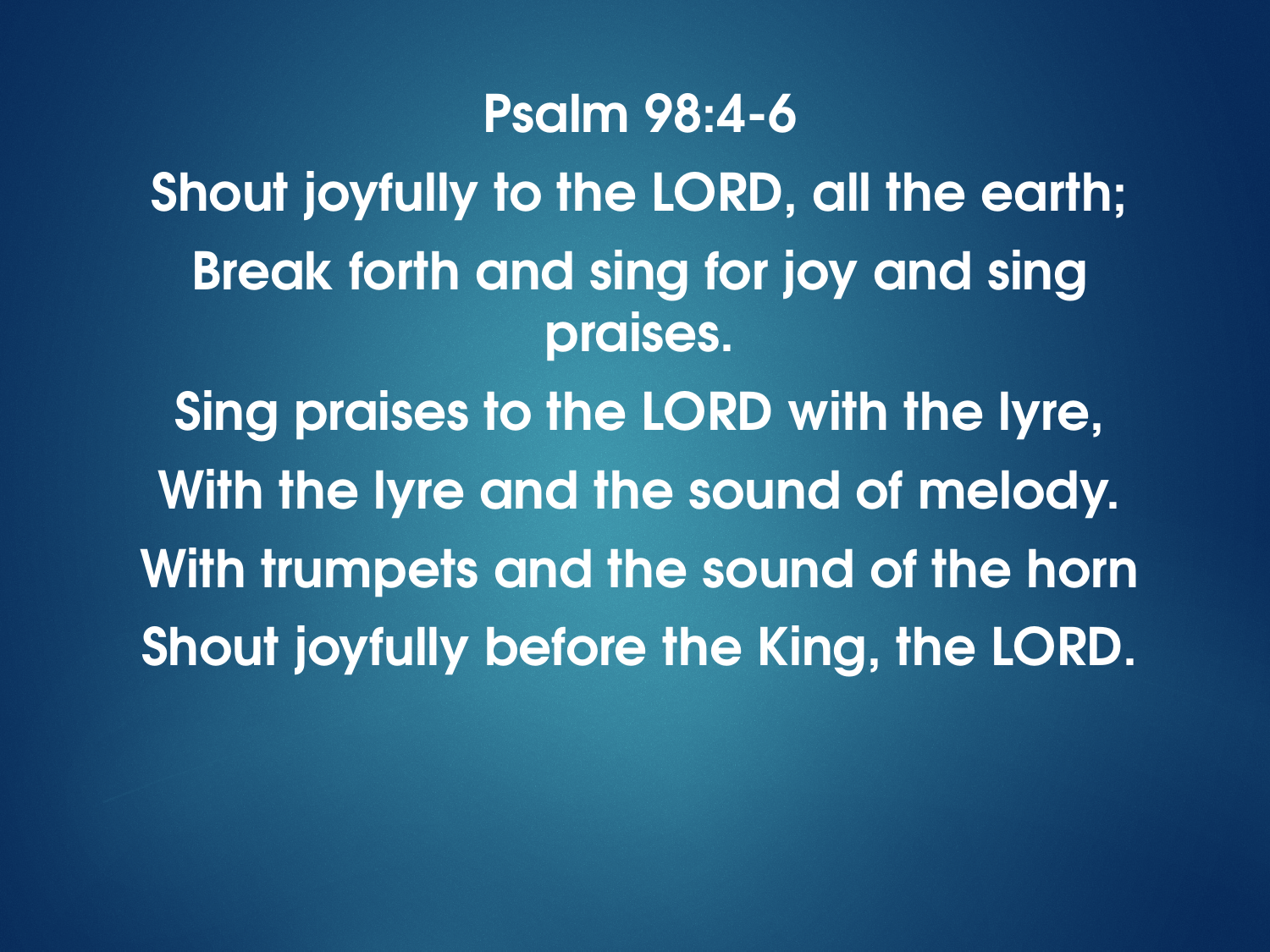

Psalm 98:4-6
Shout joyfully to the LORD, all the earth;
Break forth and sing for joy and sing praises.
Sing praises to the LORD with the lyre,
With the lyre and the sound of melody.
With trumpets and the sound of the horn
Shout joyfully before the King, the LORD.